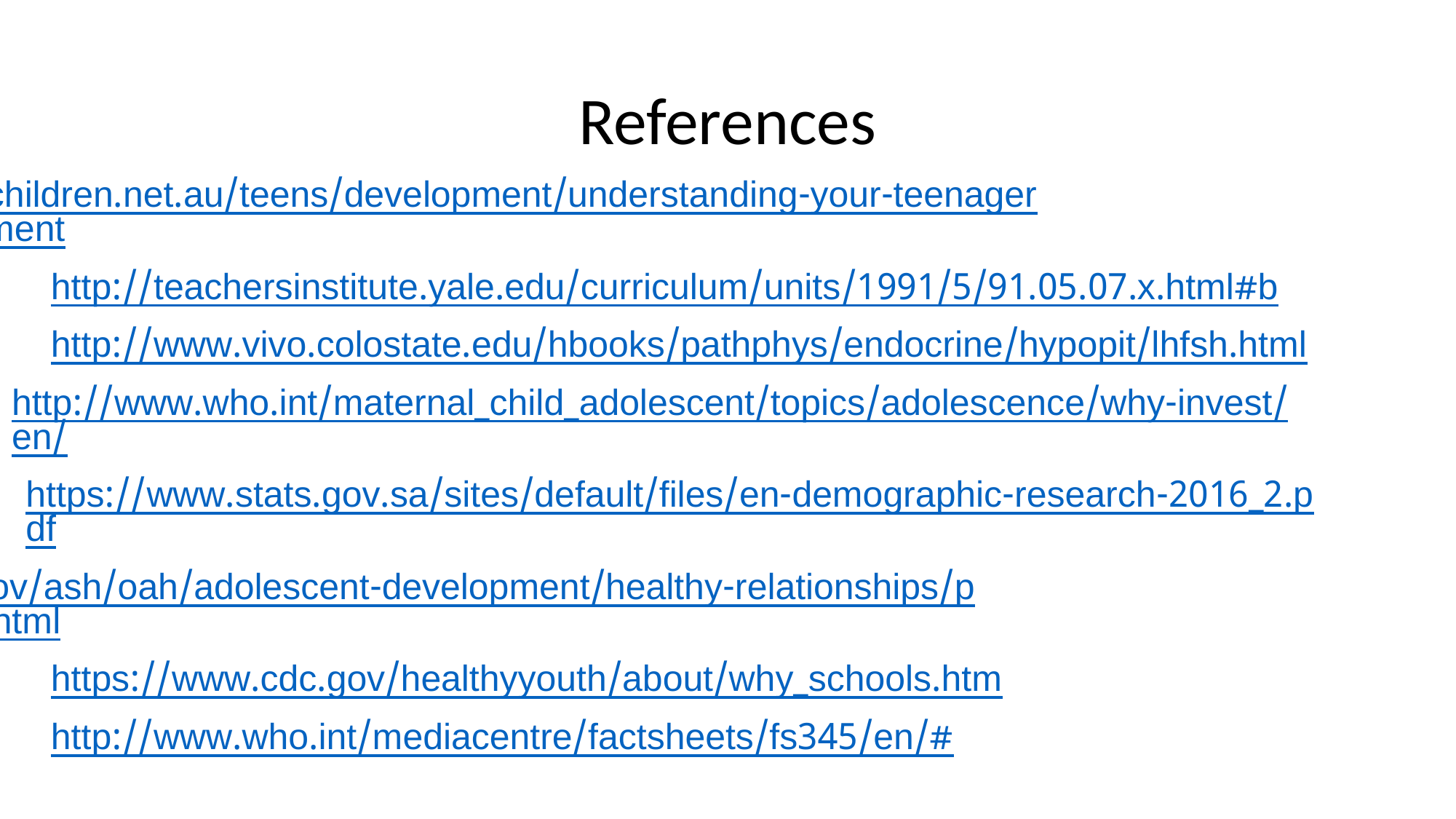

# References
https://raisingchildren.net.au/teens/development/understanding-your-teenager/teen-development
http://teachersinstitute.yale.edu/curriculum/units/1991/5/91.05.07.x.html#b
http://www.vivo.colostate.edu/hbooks/pathphys/endocrine/hypopit/lhfsh.html
http://www.who.int/maternal_child_adolescent/topics/adolescence/why-invest/en/
https://www.stats.gov.sa/sites/default/files/en-demographic-research-2016_2.pdf
https://www.hhs.gov/ash/oah/adolescent-development/healthy-relationships/parents-child/index.html
https://www.cdc.gov/healthyyouth/about/why_schools.htm
http://www.who.int/mediacentre/factsheets/fs345/en/#

Oxford handbook of General practice